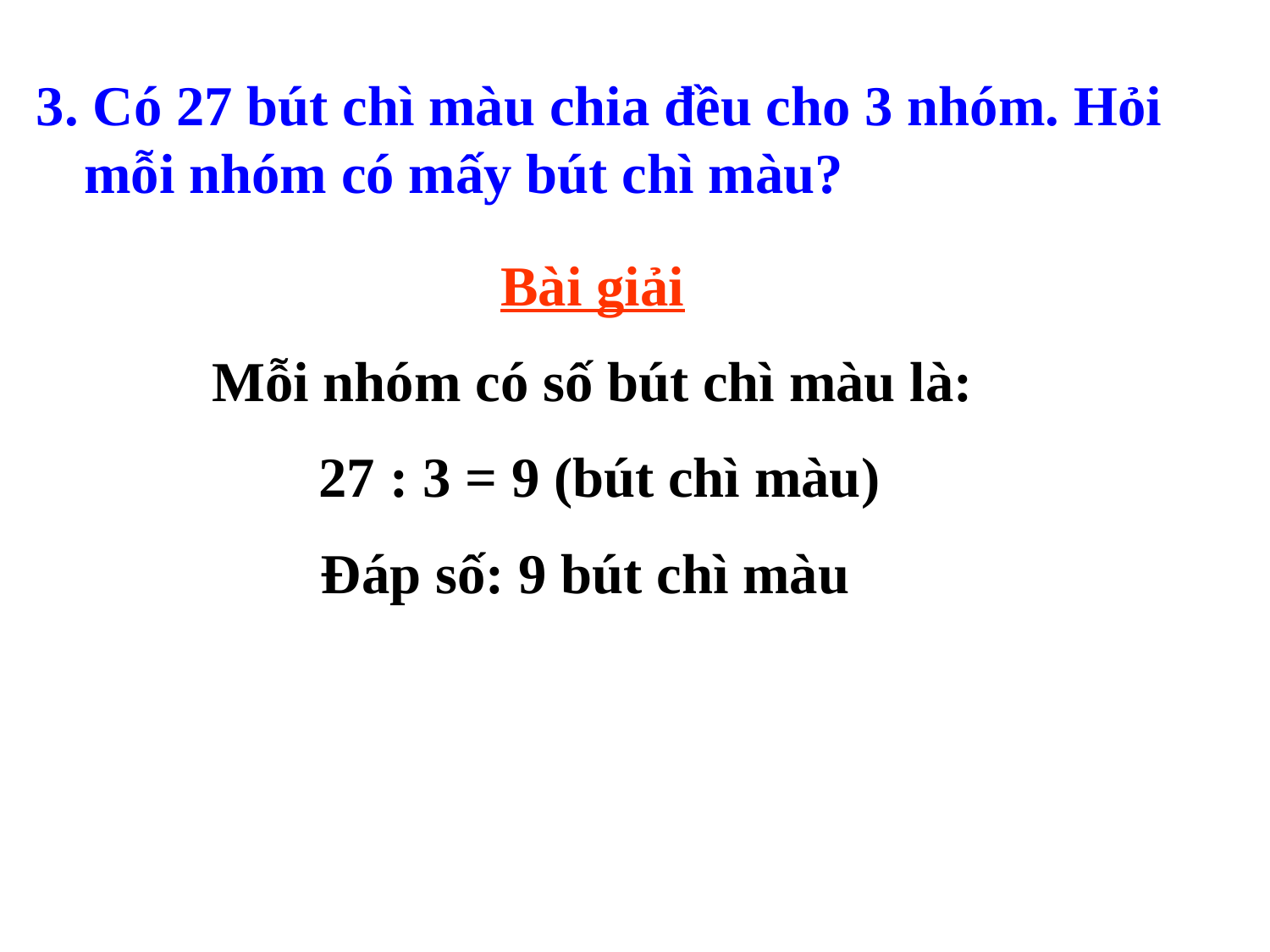

3. Có 27 bút chì màu chia đều cho 3 nhóm. Hỏi mỗi nhóm có mấy bút chì màu?
Bài giải
Mỗi nhóm có số bút chì màu là:
 27 : 3 = 9 (bút chì màu)
Đáp số: 9 bút chì màu